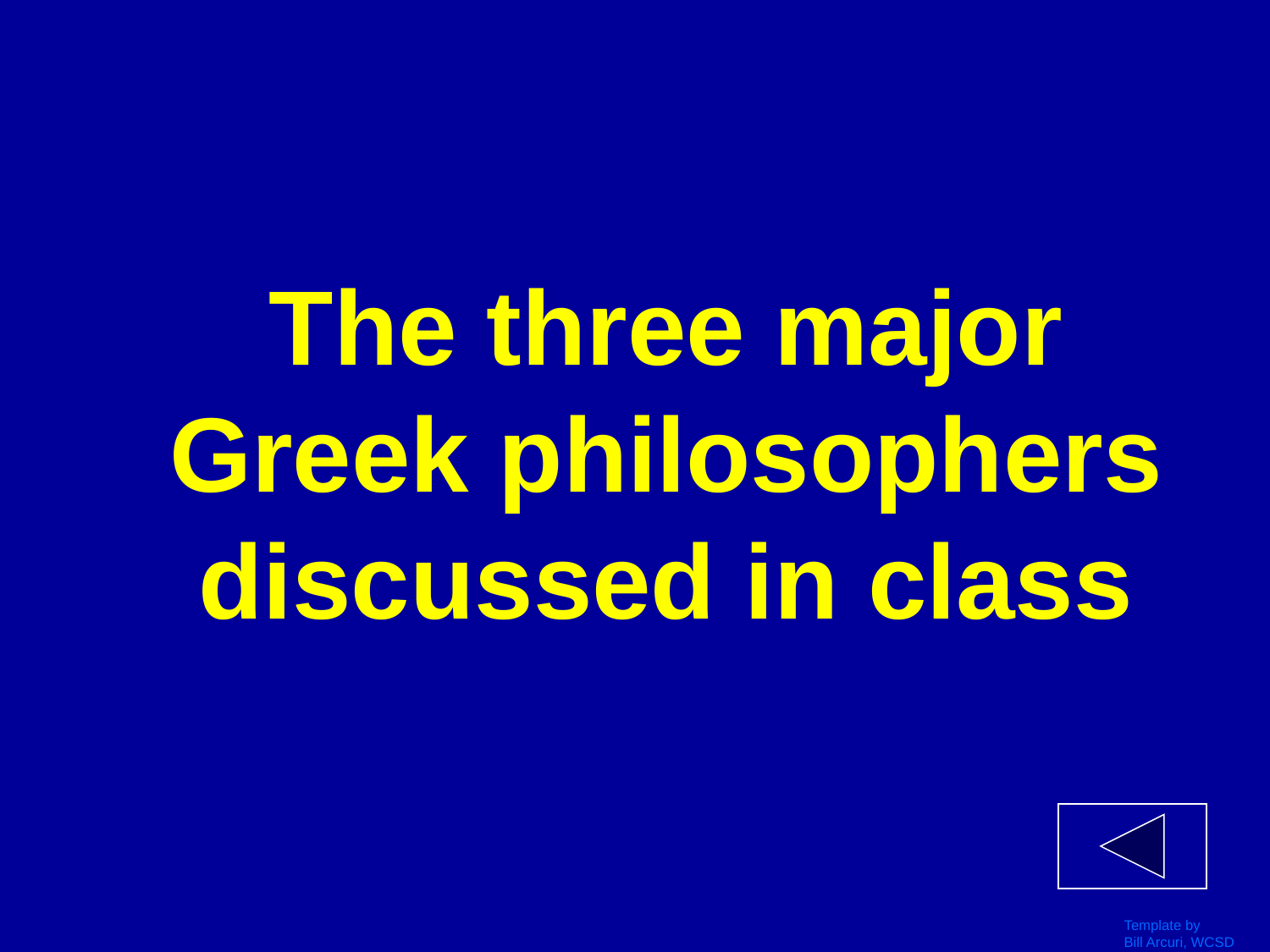

# The three major Greek philosophers discussed in class

Template by
Bill Arcuri, WCSD